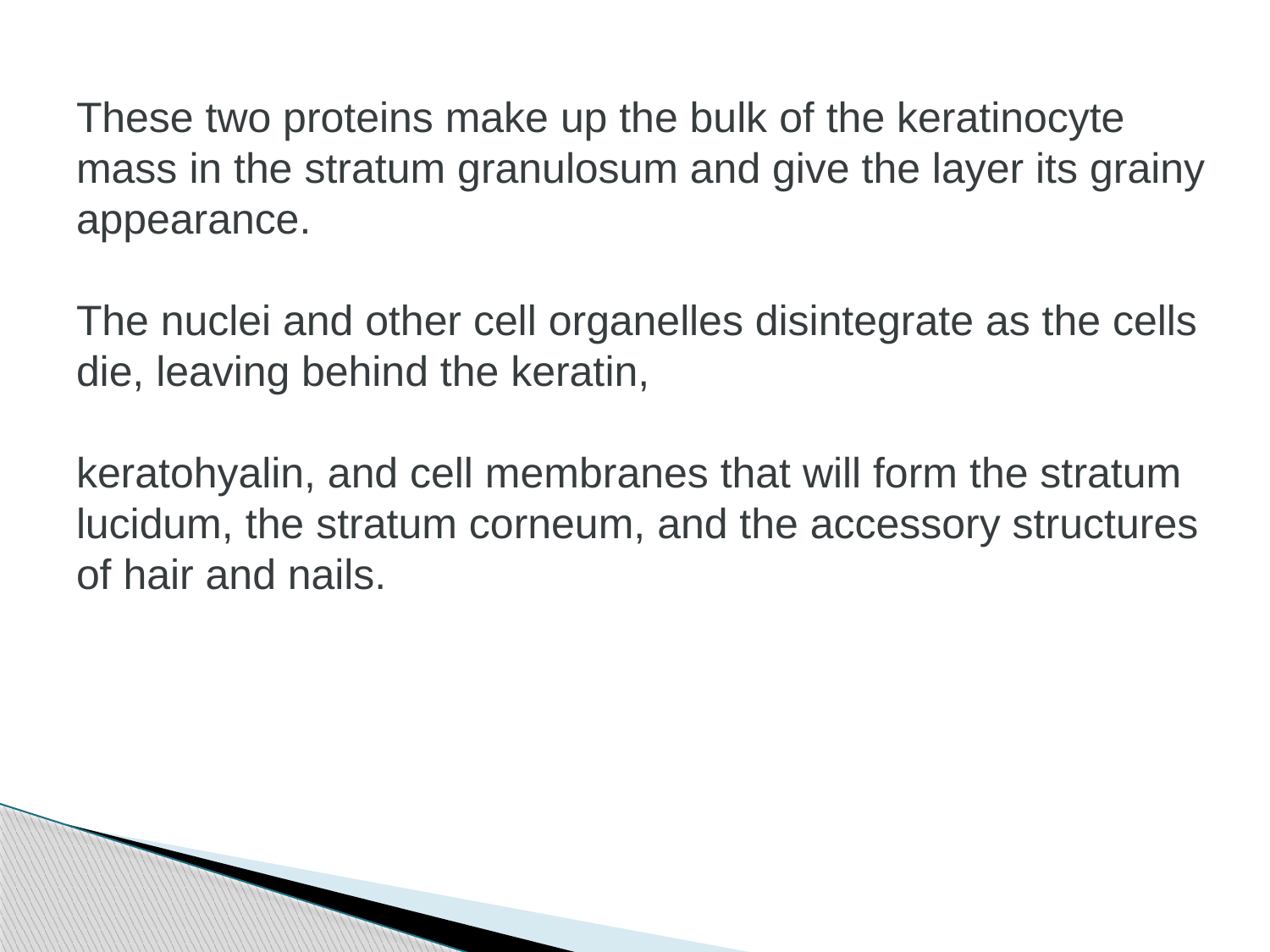

These two proteins make up the bulk of the keratinocyte mass in the stratum granulosum and give the layer its grainy appearance.

The nuclei and other cell organelles disintegrate as the cells die, leaving behind the keratin,

keratohyalin, and cell membranes that will form the stratum lucidum, the stratum corneum, and the accessory structures of hair and nails.